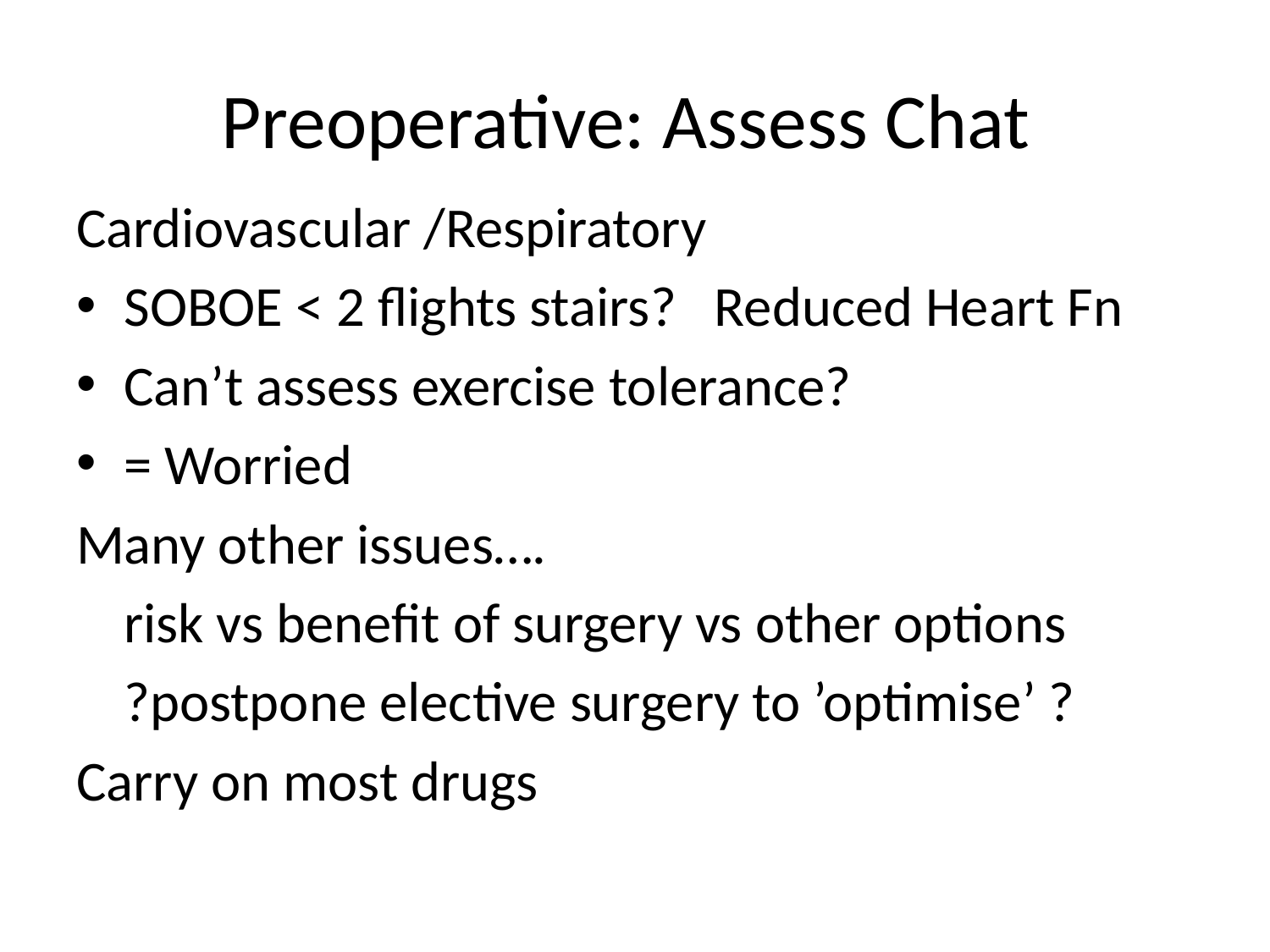

# Preoperative: Assess Chat
Cardiovascular /Respiratory
SOBOE < 2 flights stairs?   Reduced Heart Fn
Can’t assess exercise tolerance?
= Worried
Many other issues….
	risk vs benefit of surgery vs other options
	?postpone elective surgery to ’optimise’ ?
Carry on most drugs